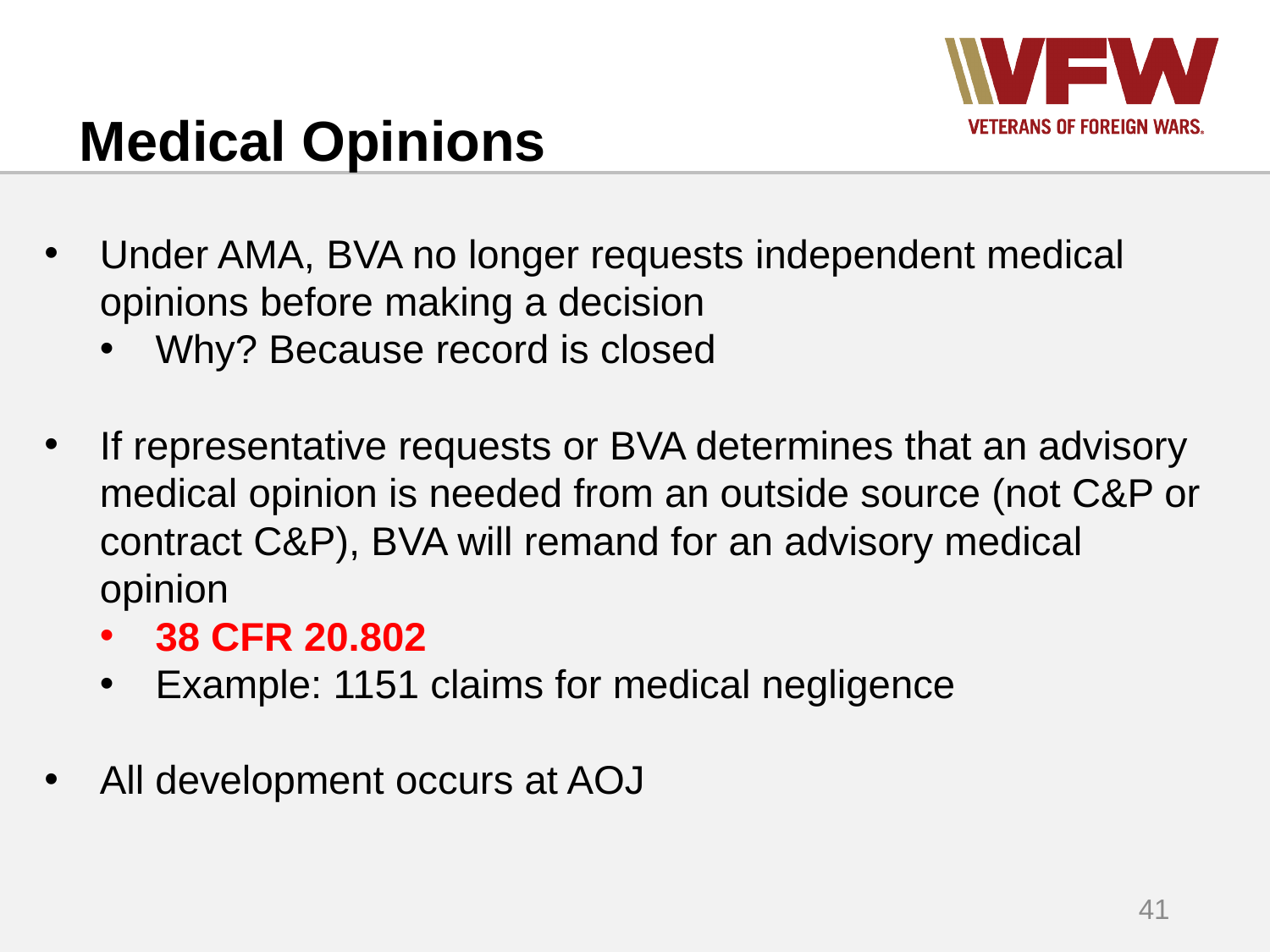

# Medical Opinions
Under AMA, BVA no longer requests independent medical opinions before making a decision
Why? Because record is closed

If representative requests or BVA determines that an advisory medical opinion is needed from an outside source (not C&P or contract C&P), BVA will remand for an advisory medical opinion
38 CFR 20.802
Example: 1151 claims for medical negligence

All development occurs at AOJ

41